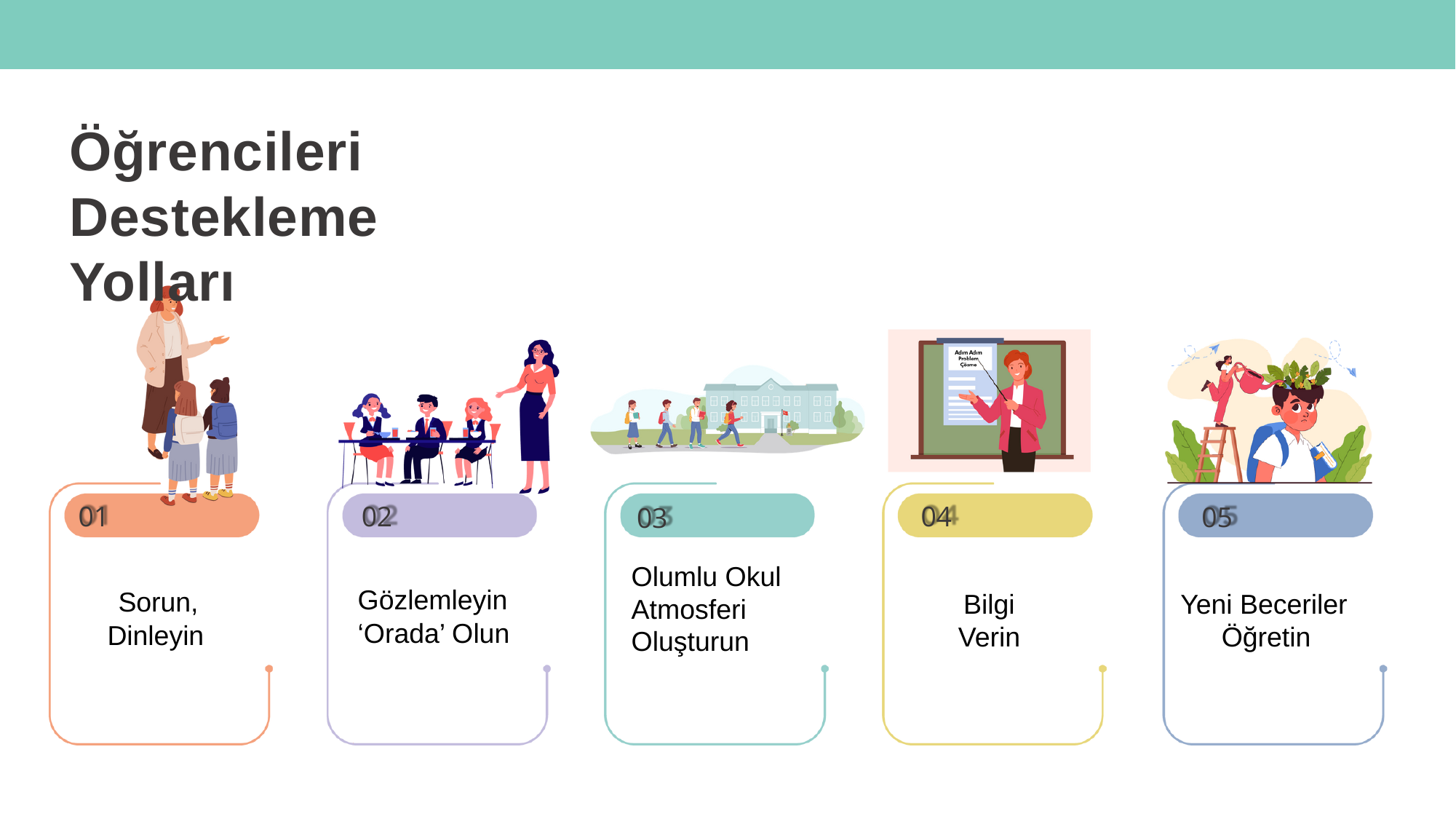

Öğrencileri Destekleme Yolları

01
02
04
05
03
Olumlu Okul Atmosferi Oluşturun
Gözlemleyin ‘Orada’ Olun
Sorun,
Bilgi Verin
Yeni Beceriler
Dinleyin
Öğretin